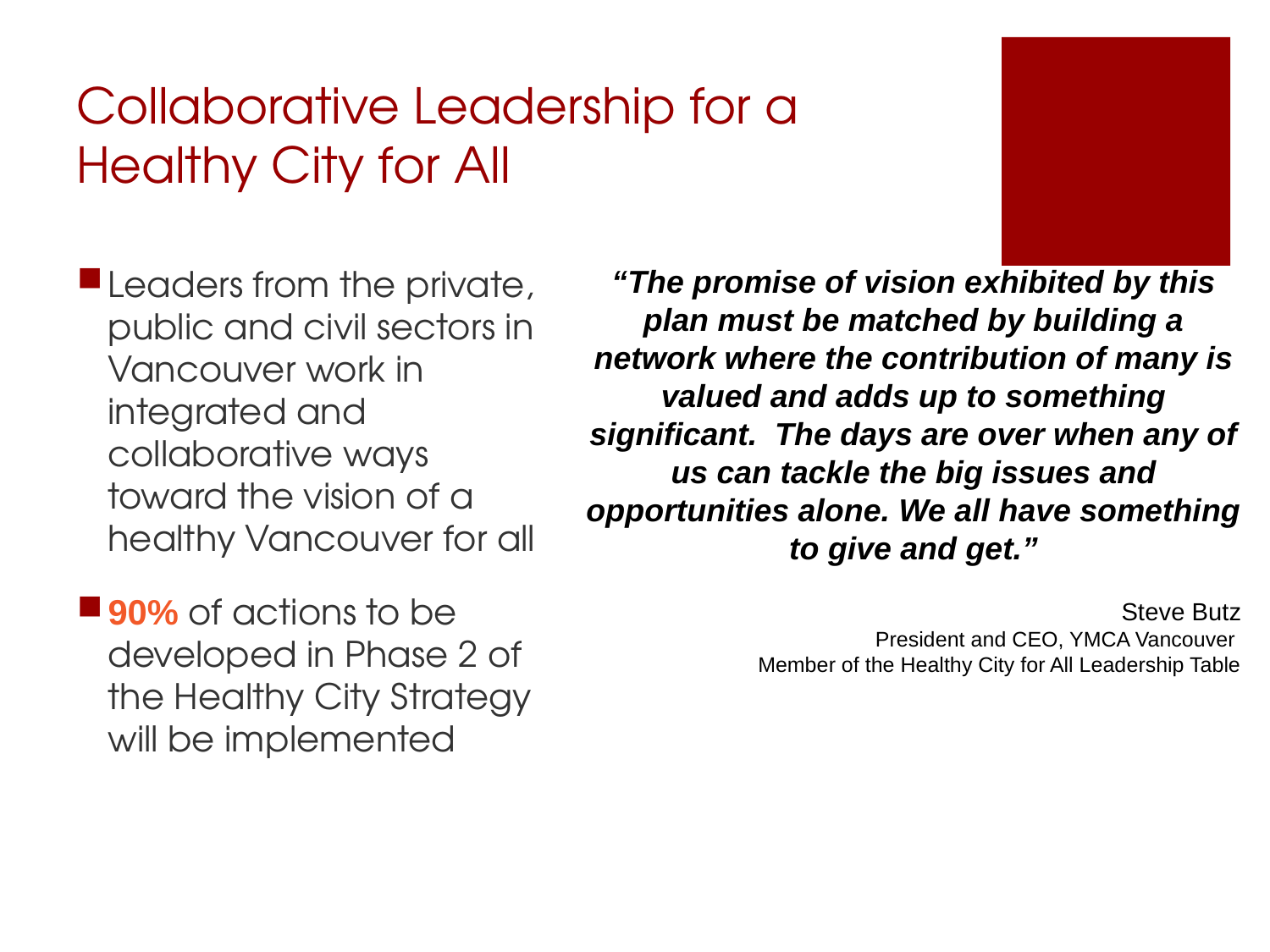

# Collaborative Leadership for a Healthy City for All
Leaders from the private, public and civil sectors in Vancouver work in integrated and collaborative ways toward the vision of a healthy Vancouver for all
90% of actions to be developed in Phase 2 of the Healthy City Strategy will be implemented
“The promise of vision exhibited by this plan must be matched by building a network where the contribution of many is valued and adds up to something significant.  The days are over when any of us can tackle the big issues and opportunities alone. We all have something to give and get.”

Steve Butz
President and CEO, YMCA Vancouver
Member of the Healthy City for All Leadership Table